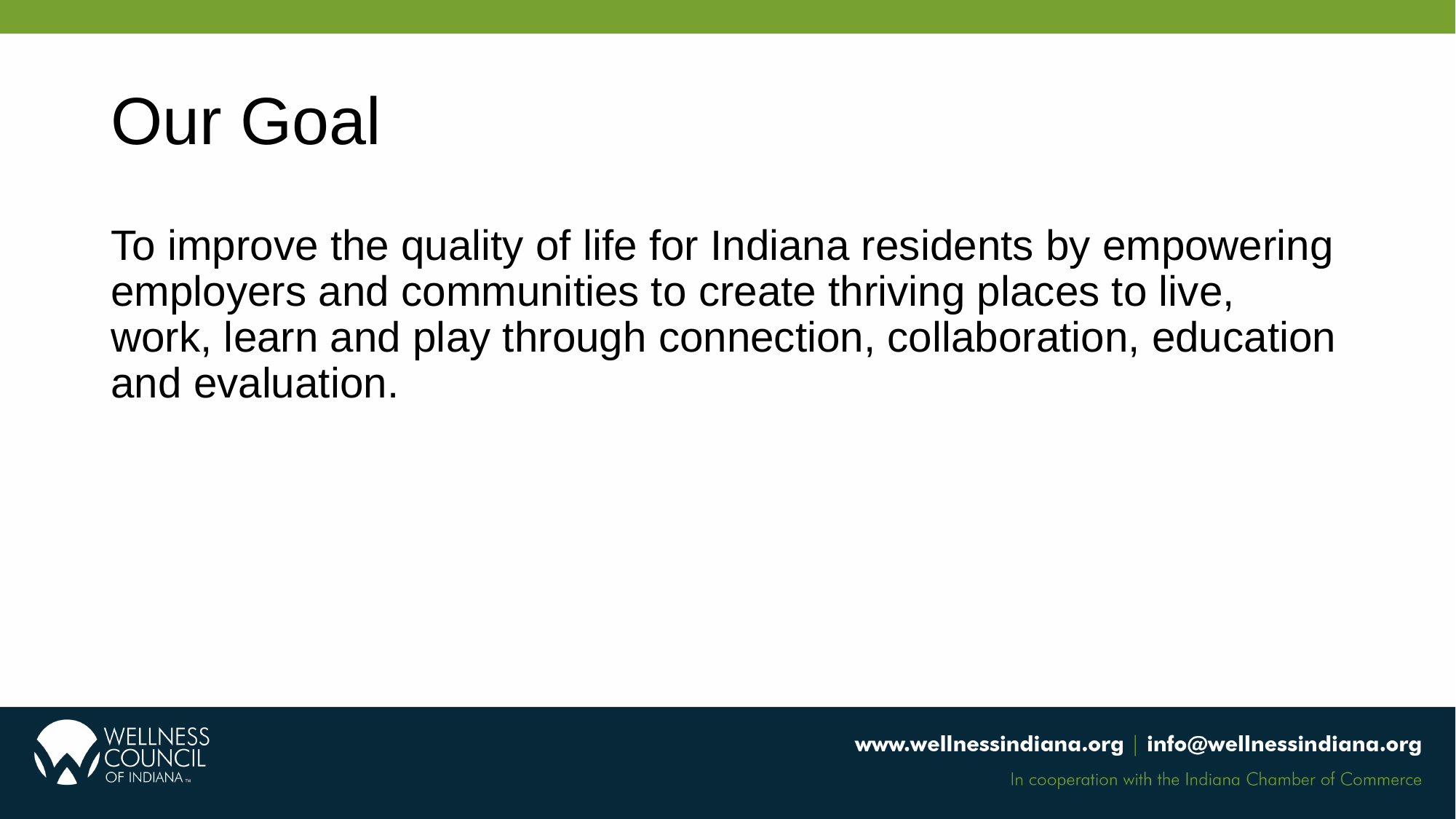

# Our Goal
To improve the quality of life for Indiana residents by empowering employers and communities to create thriving places to live, work, learn and play through connection, collaboration, education and evaluation.